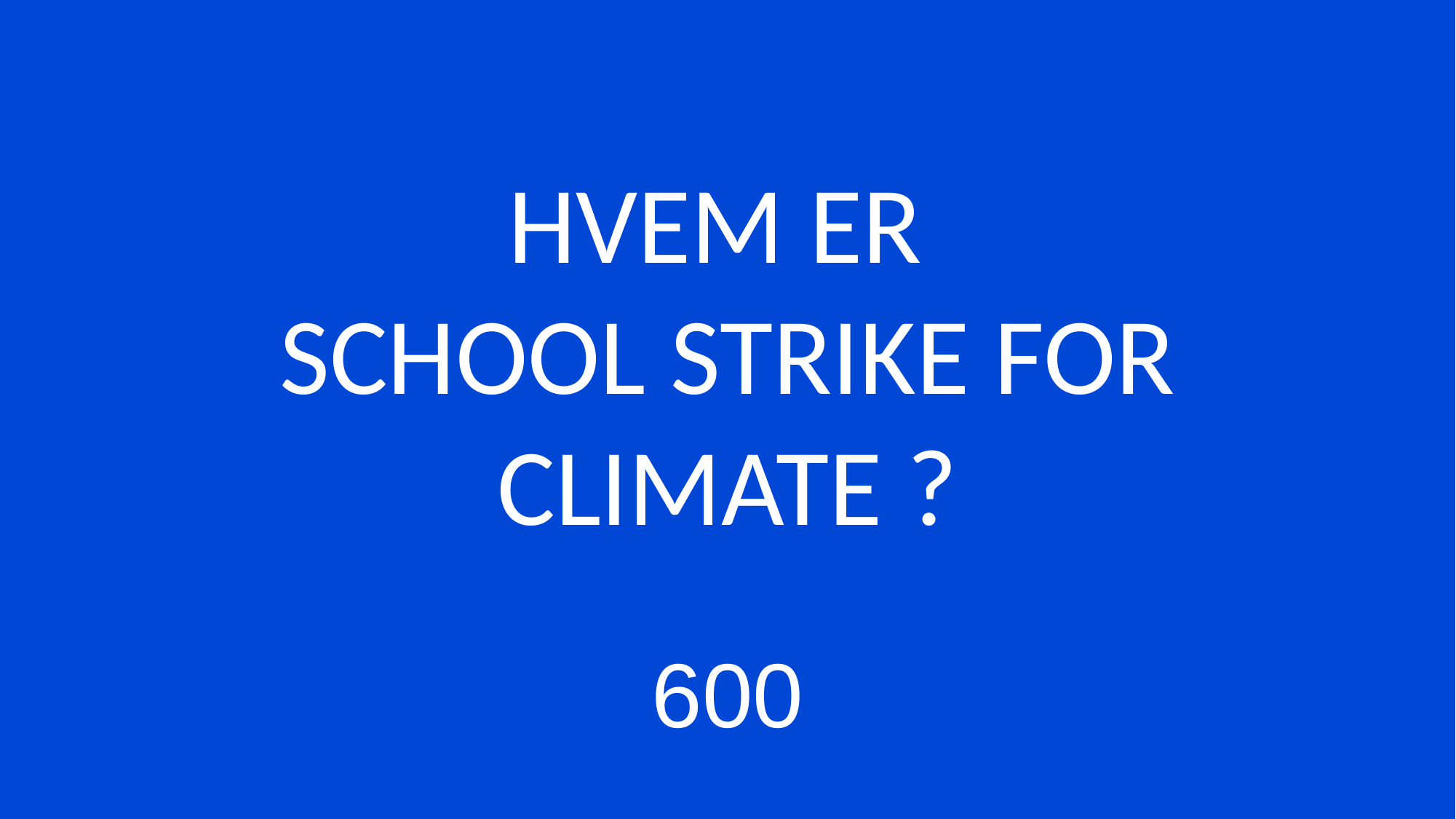

HVEM ER
SCHOOL STRIKE FOR CLIMATE ?
600